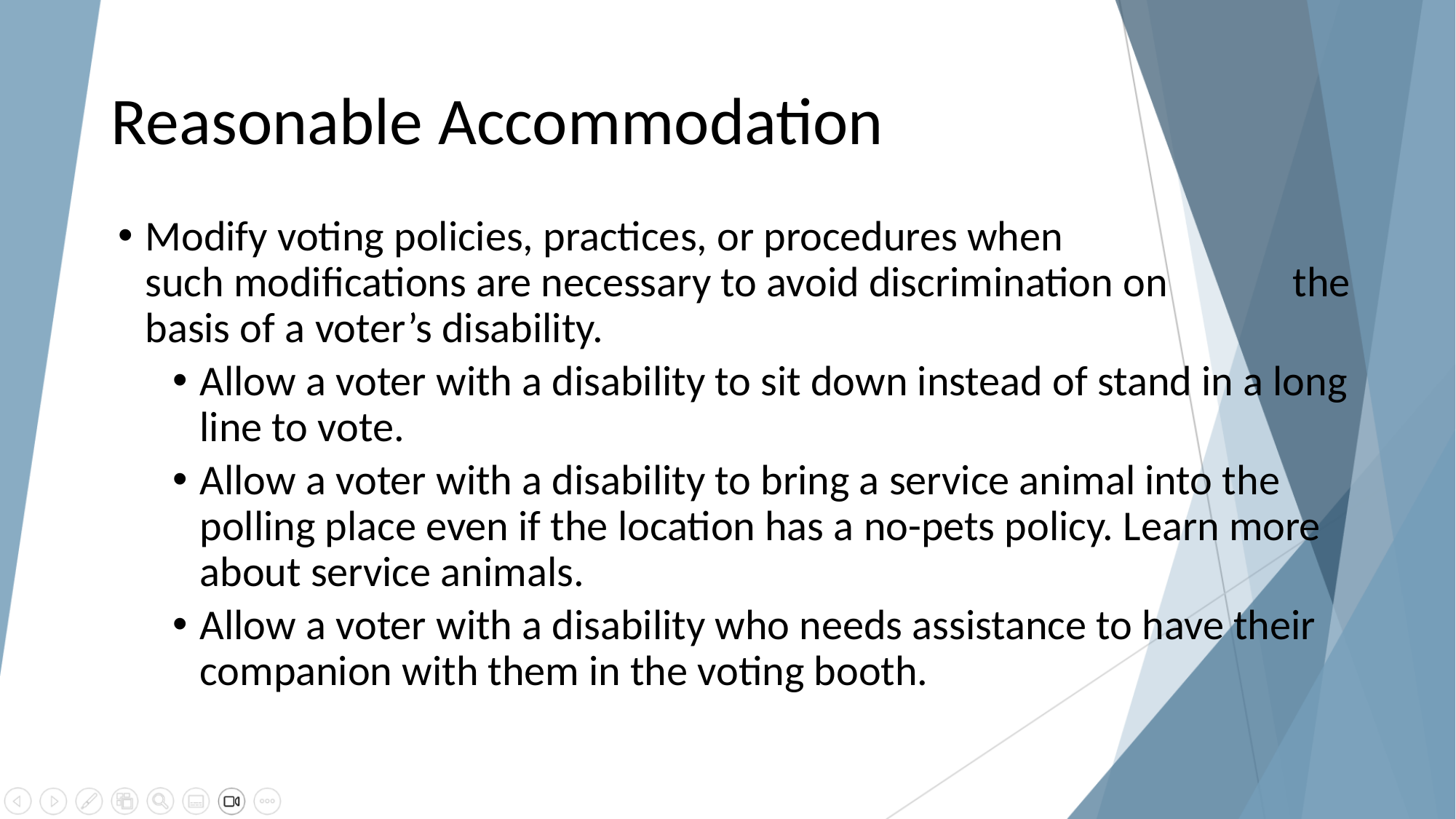

# Reasonable Accommodation
Modify voting policies, practices, or procedures when such modifications are necessary to avoid discrimination on             the basis of a voter’s disability.
Allow a voter with a disability to sit down instead of stand in a long line to vote.
Allow a voter with a disability to bring a service animal into the polling place even if the location has a no-pets policy. Learn more about service animals.
Allow a voter with a disability who needs assistance to have their companion with them in the voting booth.